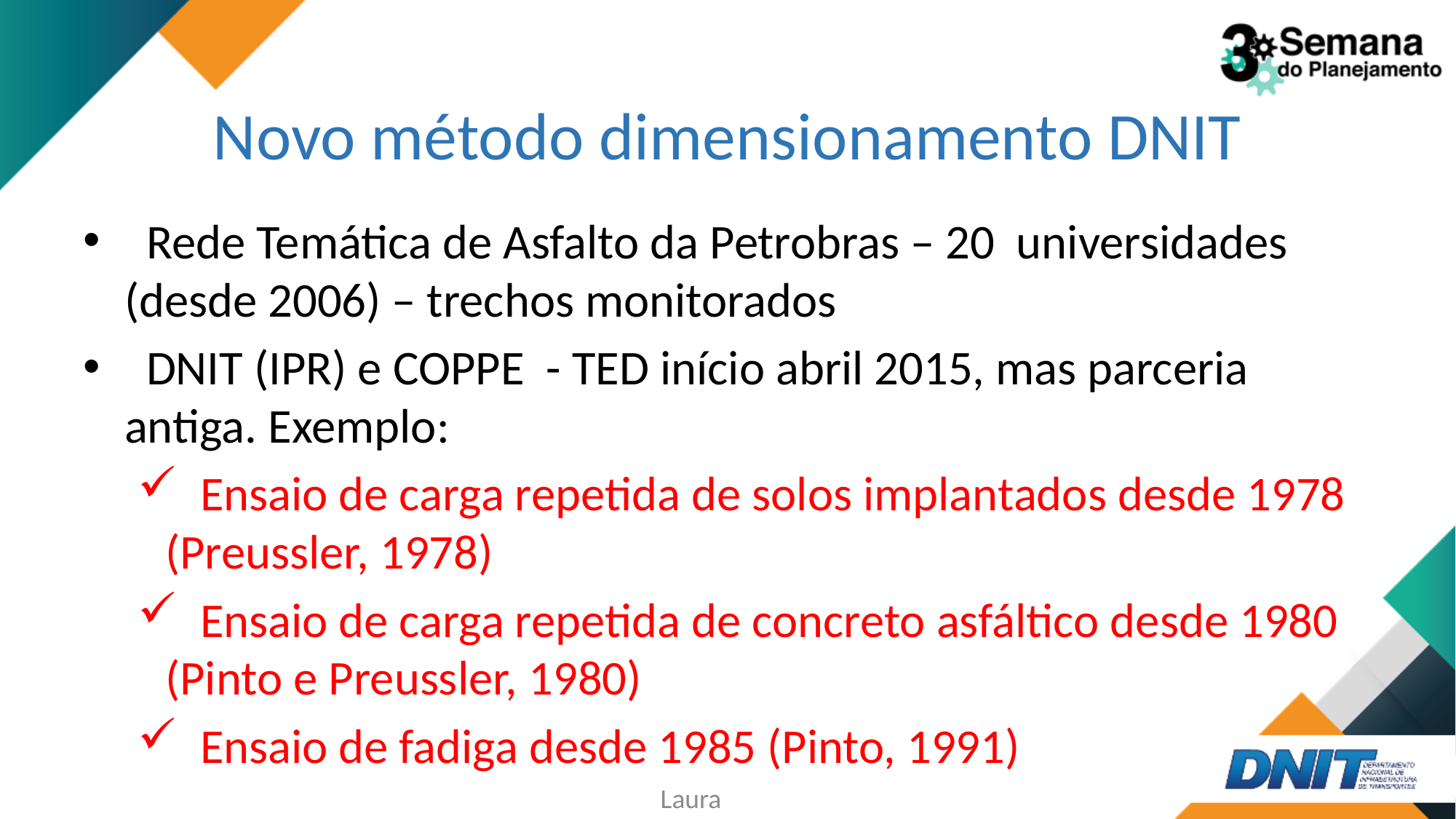

# Novo método dimensionamento DNIT
  Rede Temática de Asfalto da Petrobras – 20  universidades (desde 2006) – trechos monitorados
  DNIT (IPR) e COPPE  - TED início abril 2015, mas parceria antiga. Exemplo:
  Ensaio de carga repetida de solos implantados desde 1978 (Preussler, 1978)
  Ensaio de carga repetida de concreto asfáltico desde 1980 (Pinto e Preussler, 1980)
  Ensaio de fadiga desde 1985 (Pinto, 1991)

Laura Motta